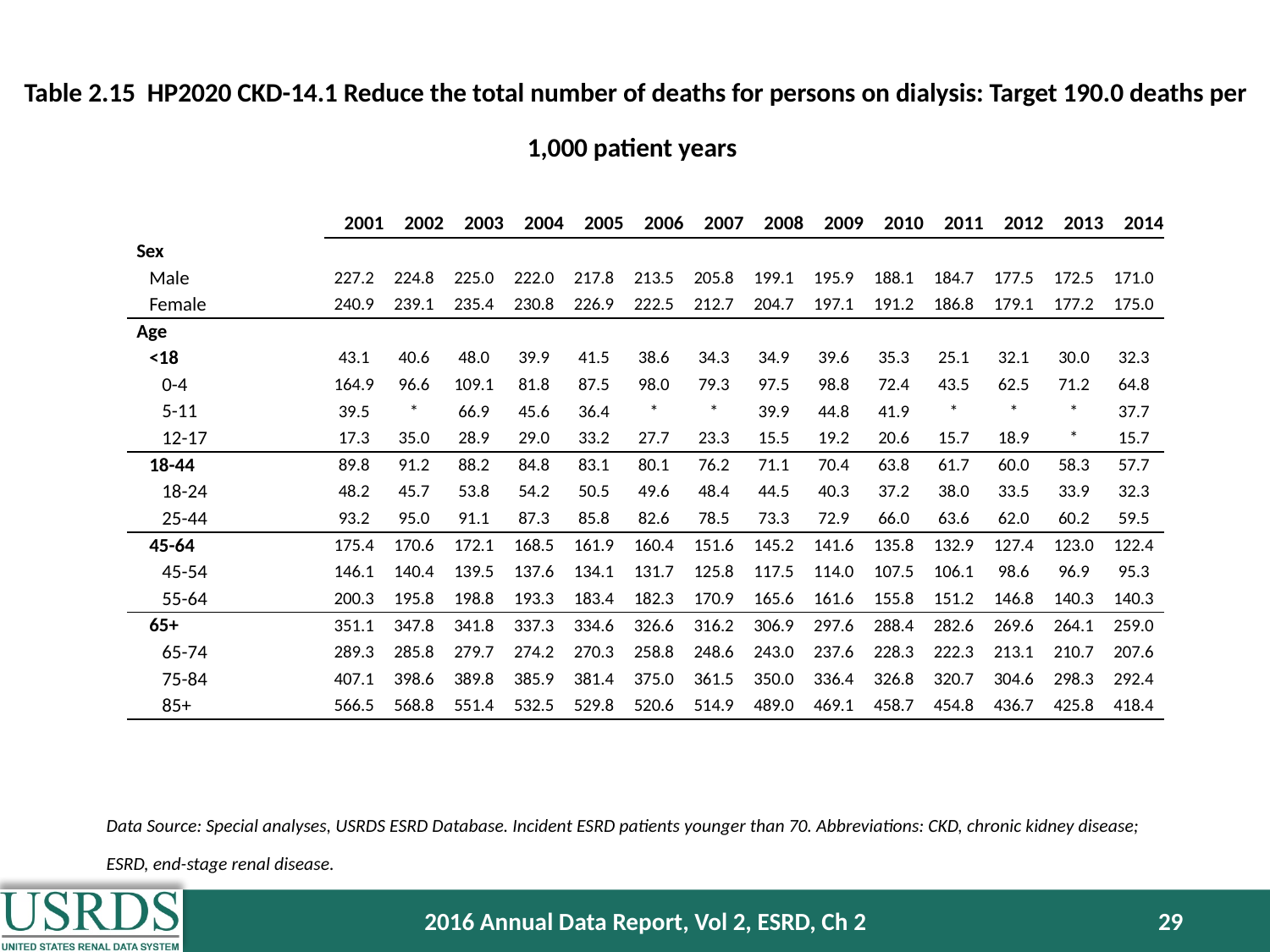

Table 2.15  HP2020 CKD-14.1 Reduce the total number of deaths for persons on dialysis: Target 190.0 deaths per 1,000 patient years
|  | 2001 | 2002 | 2003 | 2004 | 2005 | 2006 | 2007 | 2008 | 2009 | 2010 | 2011 | 2012 | 2013 | 2014 |
| --- | --- | --- | --- | --- | --- | --- | --- | --- | --- | --- | --- | --- | --- | --- |
| Sex |  |  |  |  |  |  |  |  |  |  |  |  |  |  |
| Male | 227.2 | 224.8 | 225.0 | 222.0 | 217.8 | 213.5 | 205.8 | 199.1 | 195.9 | 188.1 | 184.7 | 177.5 | 172.5 | 171.0 |
| Female | 240.9 | 239.1 | 235.4 | 230.8 | 226.9 | 222.5 | 212.7 | 204.7 | 197.1 | 191.2 | 186.8 | 179.1 | 177.2 | 175.0 |
| Age |  |  |  |  |  |  |  |  |  |  |  |  |  |  |
| <18 | 43.1 | 40.6 | 48.0 | 39.9 | 41.5 | 38.6 | 34.3 | 34.9 | 39.6 | 35.3 | 25.1 | 32.1 | 30.0 | 32.3 |
| 0-4 | 164.9 | 96.6 | 109.1 | 81.8 | 87.5 | 98.0 | 79.3 | 97.5 | 98.8 | 72.4 | 43.5 | 62.5 | 71.2 | 64.8 |
| 5-11 | 39.5 | \* | 66.9 | 45.6 | 36.4 | \* | \* | 39.9 | 44.8 | 41.9 | \* | \* | \* | 37.7 |
| 12-17 | 17.3 | 35.0 | 28.9 | 29.0 | 33.2 | 27.7 | 23.3 | 15.5 | 19.2 | 20.6 | 15.7 | 18.9 | \* | 15.7 |
| 18-44 | 89.8 | 91.2 | 88.2 | 84.8 | 83.1 | 80.1 | 76.2 | 71.1 | 70.4 | 63.8 | 61.7 | 60.0 | 58.3 | 57.7 |
| 18-24 | 48.2 | 45.7 | 53.8 | 54.2 | 50.5 | 49.6 | 48.4 | 44.5 | 40.3 | 37.2 | 38.0 | 33.5 | 33.9 | 32.3 |
| 25-44 | 93.2 | 95.0 | 91.1 | 87.3 | 85.8 | 82.6 | 78.5 | 73.3 | 72.9 | 66.0 | 63.6 | 62.0 | 60.2 | 59.5 |
| 45-64 | 175.4 | 170.6 | 172.1 | 168.5 | 161.9 | 160.4 | 151.6 | 145.2 | 141.6 | 135.8 | 132.9 | 127.4 | 123.0 | 122.4 |
| 45-54 | 146.1 | 140.4 | 139.5 | 137.6 | 134.1 | 131.7 | 125.8 | 117.5 | 114.0 | 107.5 | 106.1 | 98.6 | 96.9 | 95.3 |
| 55-64 | 200.3 | 195.8 | 198.8 | 193.3 | 183.4 | 182.3 | 170.9 | 165.6 | 161.6 | 155.8 | 151.2 | 146.8 | 140.3 | 140.3 |
| 65+ | 351.1 | 347.8 | 341.8 | 337.3 | 334.6 | 326.6 | 316.2 | 306.9 | 297.6 | 288.4 | 282.6 | 269.6 | 264.1 | 259.0 |
| 65-74 | 289.3 | 285.8 | 279.7 | 274.2 | 270.3 | 258.8 | 248.6 | 243.0 | 237.6 | 228.3 | 222.3 | 213.1 | 210.7 | 207.6 |
| 75-84 | 407.1 | 398.6 | 389.8 | 385.9 | 381.4 | 375.0 | 361.5 | 350.0 | 336.4 | 326.8 | 320.7 | 304.6 | 298.3 | 292.4 |
| 85+ | 566.5 | 568.8 | 551.4 | 532.5 | 529.8 | 520.6 | 514.9 | 489.0 | 469.1 | 458.7 | 454.8 | 436.7 | 425.8 | 418.4 |
Data Source: Special analyses, USRDS ESRD Database. Incident ESRD patients younger than 70. Abbreviations: CKD, chronic kidney disease; ESRD, end-stage renal disease.
2016 Annual Data Report, Vol 2, ESRD, Ch 2

29